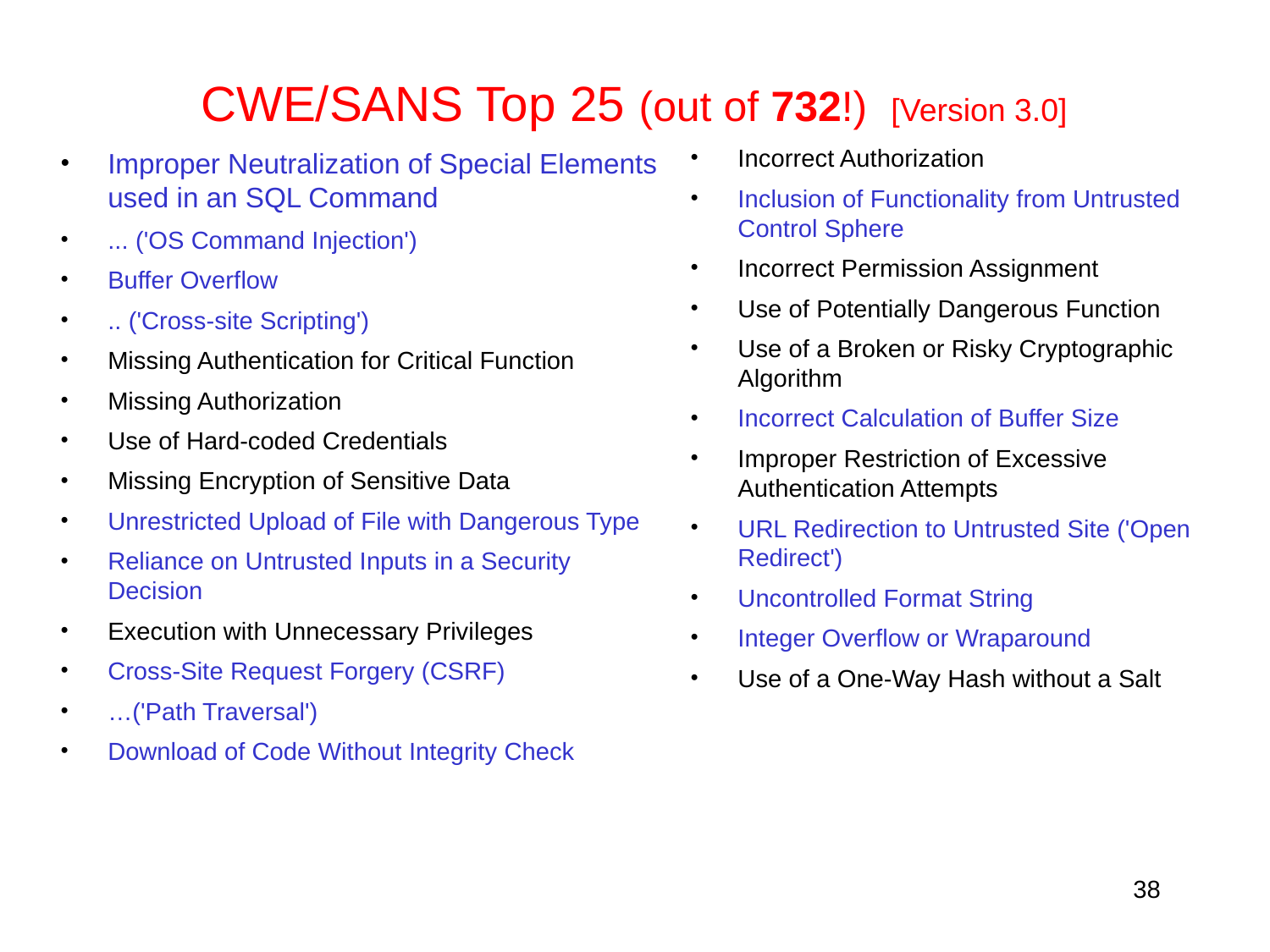

# CWE/SANS Top 25 (out of 732!)‏  [Version 3.0]
Incorrect Authorization
Inclusion of Functionality from Untrusted Control Sphere
Incorrect Permission Assignment
Use of Potentially Dangerous Function
Use of a Broken or Risky Cryptographic Algorithm
Incorrect Calculation of Buffer Size
Improper Restriction of Excessive Authentication Attempts
URL Redirection to Untrusted Site ('Open Redirect')
Uncontrolled Format String
Integer Overflow or Wraparound
Use of a One-Way Hash without a Salt

Improper Neutralization of Special Elements used in an SQL Command
... ('OS Command Injection')
Buffer Overflow
.. ('Cross-site Scripting')
Missing Authentication for Critical Function
Missing Authorization
Use of Hard-coded Credentials
Missing Encryption of Sensitive Data
Unrestricted Upload of File with Dangerous Type
Reliance on Untrusted Inputs in a Security Decision
Execution with Unnecessary Privileges
Cross-Site Request Forgery (CSRF)
…('Path Traversal')
Download of Code Without Integrity Check

38